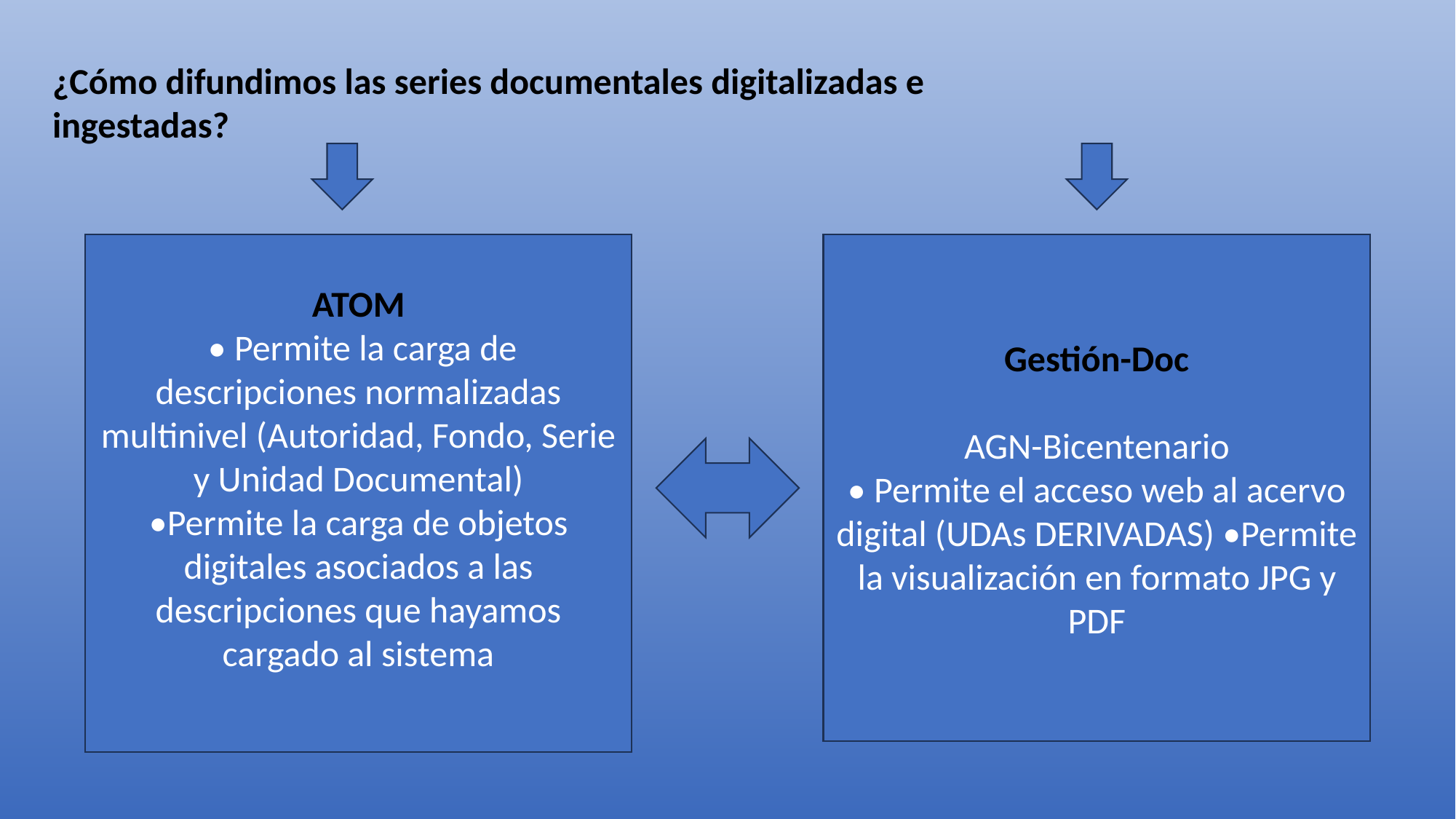

¿Cómo difundimos las series documentales digitalizadas e ingestadas?

ATOM
 • Permite la carga de descripciones normalizadas multinivel (Autoridad, Fondo, Serie y Unidad Documental)
•Permite la carga de objetos digitales asociados a las descripciones que hayamos cargado al sistema

Gestión-Doc

AGN-Bicentenario
• Permite el acceso web al acervo digital (UDAs DERIVADAS) •Permite la visualización en formato JPG y PDF